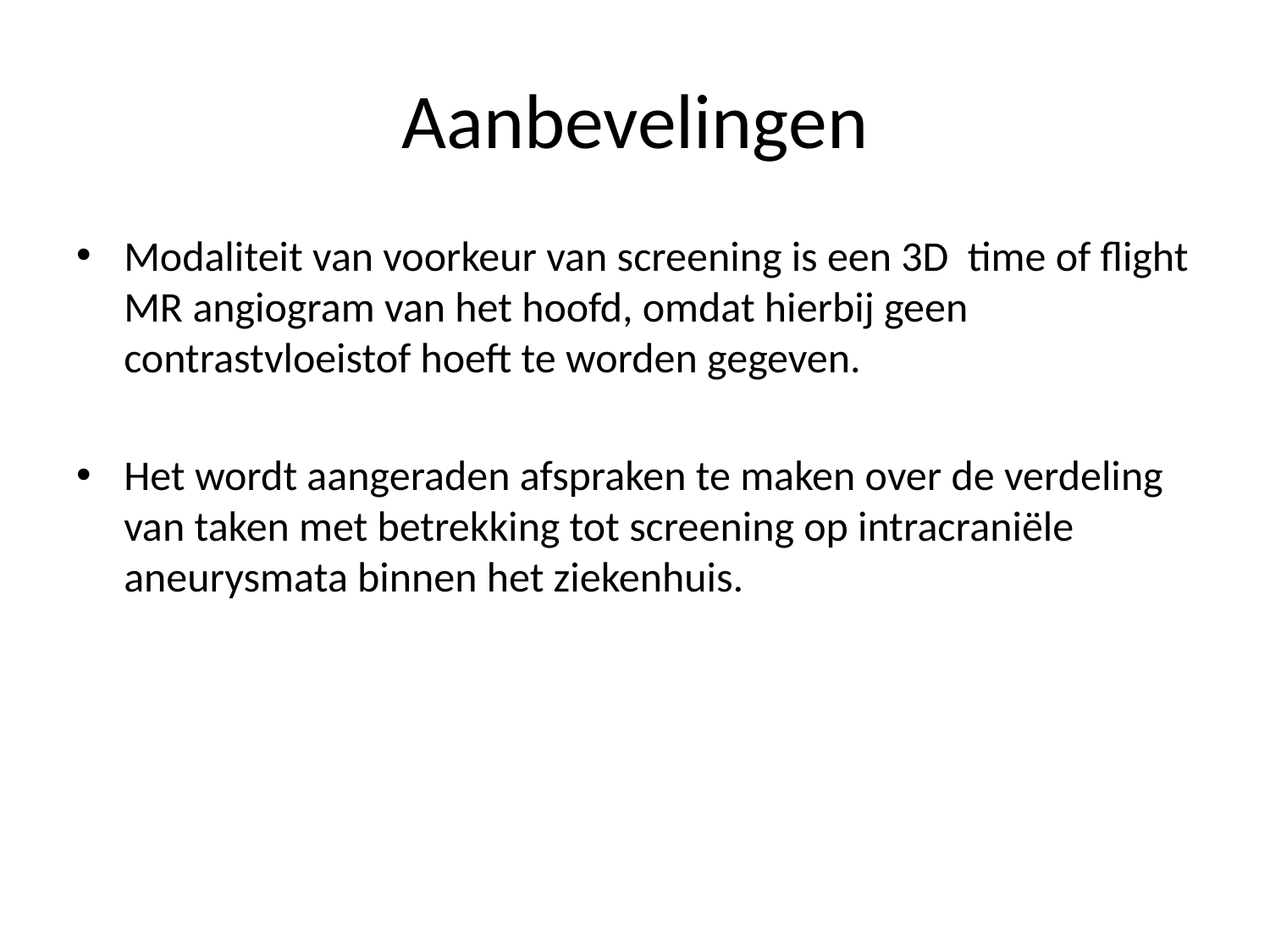

# Aanbevelingen
Modaliteit van voorkeur van screening is een 3D  time of flight MR angiogram van het hoofd, omdat hierbij geen contrastvloeistof hoeft te worden gegeven.

Het wordt aangeraden afspraken te maken over de verdeling van taken met betrekking tot screening op intracraniële aneurysmata binnen het ziekenhuis.